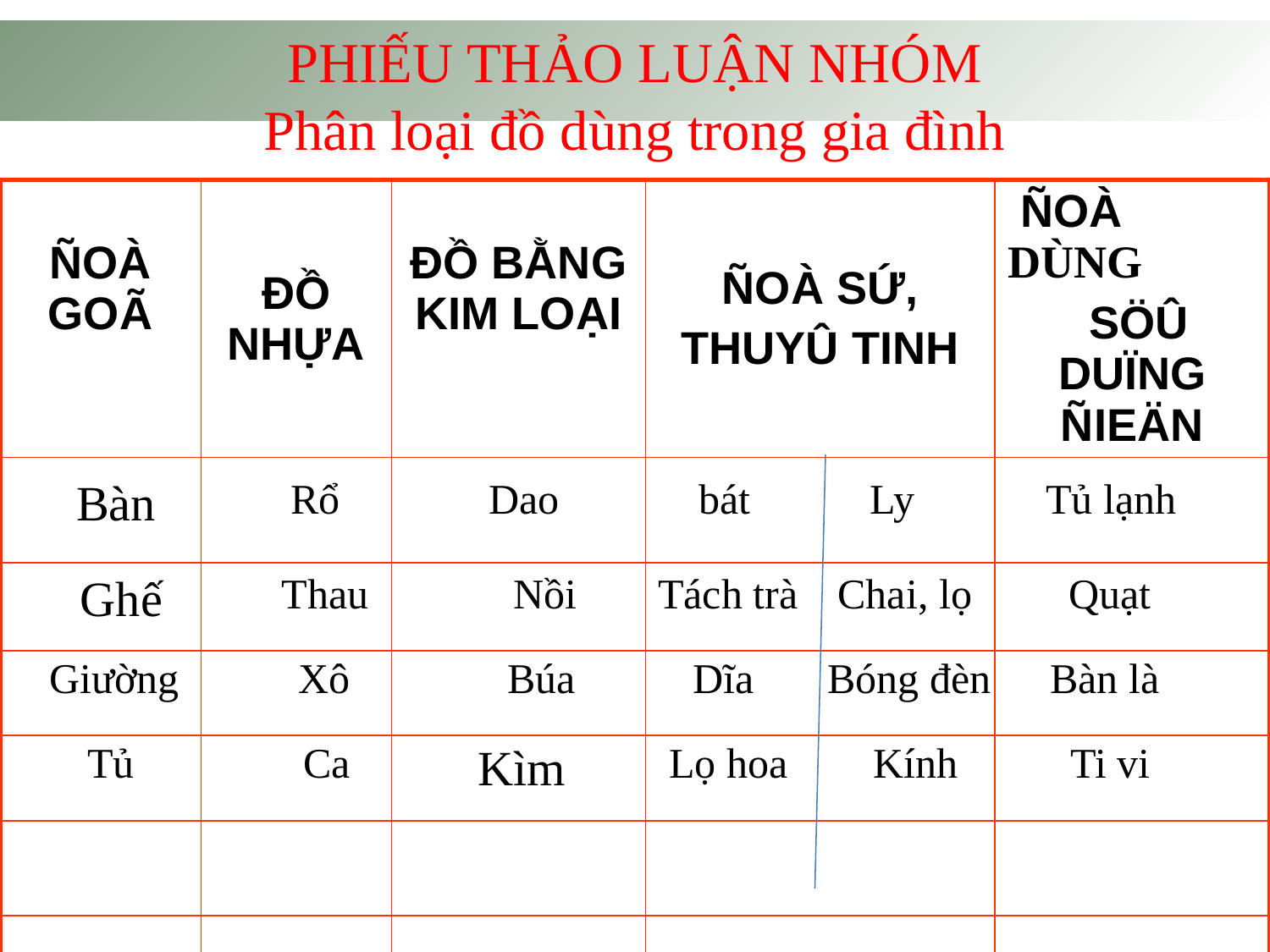

PHIẾU THẢO LUẬN NHÓM
Phân loại đồ dùng trong gia đình
| ÑOÀ GOÃ | ĐỒ NHỰA | ĐỒ BẰNG KIM LOẠI | ÑOÀ SỨ, THUYÛ TINH | ÑOÀ DÙNG SÖÛ DUÏNG ÑIEÄN |
| --- | --- | --- | --- | --- |
|  |  |  |  |  |
|  |  |  |  |  |
|  |  |  |  |  |
|  |  | Kìm |  |  |
|  |  |  |  |  |
|  |  |  |  |  |
Bàn
Rổ
Dao
bát
Ly
Tủ lạnh
Ghế
Thau
Tách trà
Chai, lọ
Quạt
Nồi

Giường
Xô
Búa
Dĩa
Bóng đèn
Bàn là

Tủ
Ca
Lọ hoa
Kính

Ti vi